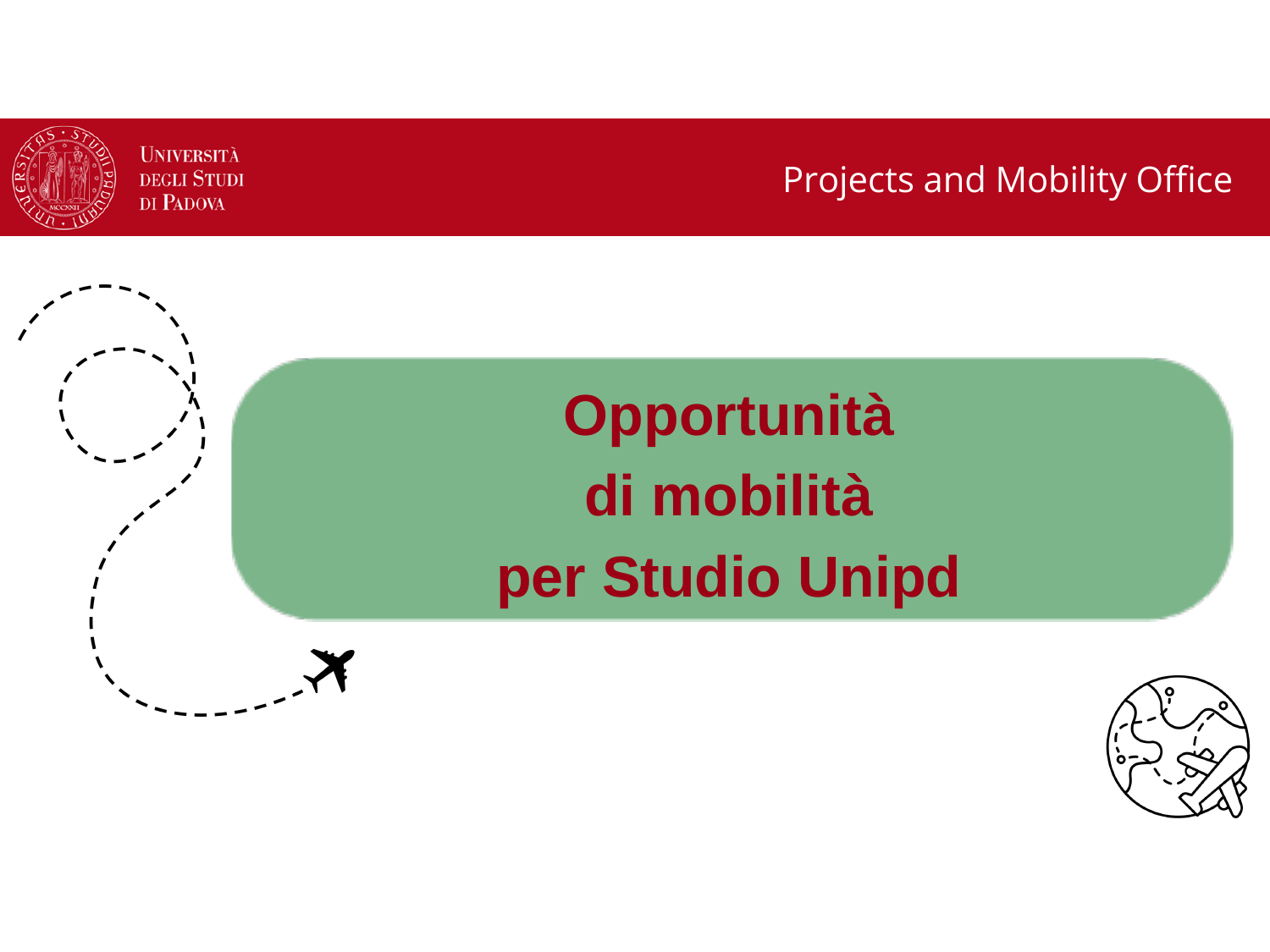

Projects and Mobility Office

Opportunità
di mobilità
per Studio Unipd